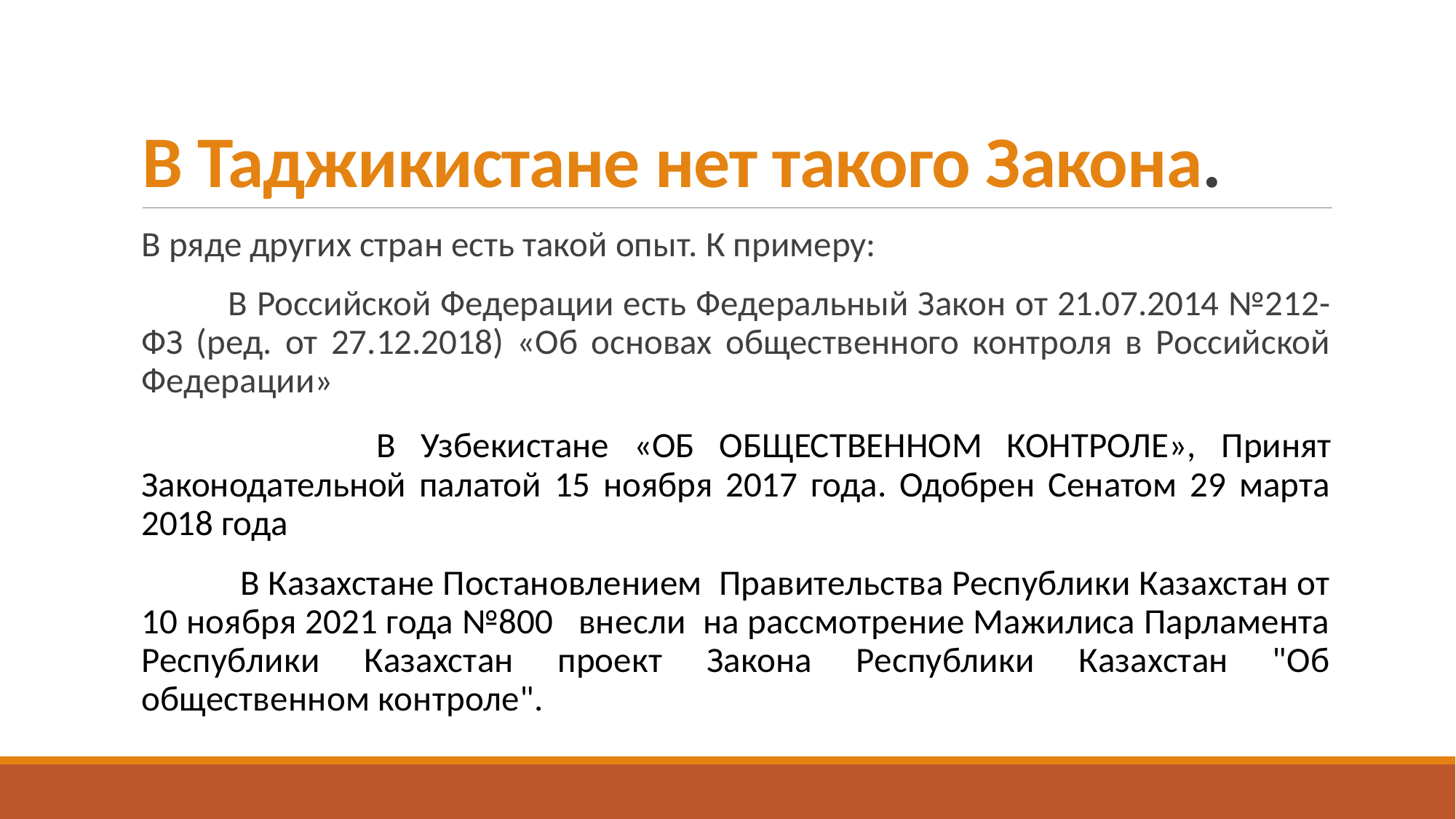

# В Таджикистане нет такого Закона.
В ряде других стран есть такой опыт. К примеру:
         В Российской Федерации есть Федеральный Закон от 21.07.2014 №212-ФЗ (ред. от 27.12.2018) «Об основах общественного контроля в Российской Федерации»
         В Узбекистане «ОБ ОБЩЕСТВЕННОМ КОНТРОЛЕ», Принят Законодательной палатой 15 ноября 2017 года. Одобрен Сенатом 29 марта 2018 года
            В Казахстане Постановлением  Правительства Республики Казахстан от 10 ноября 2021 года №800   внесли  на рассмотрение Мажилиса Парламента Республики Казахстан проект Закона Республики Казахстан "Об общественном контроле".